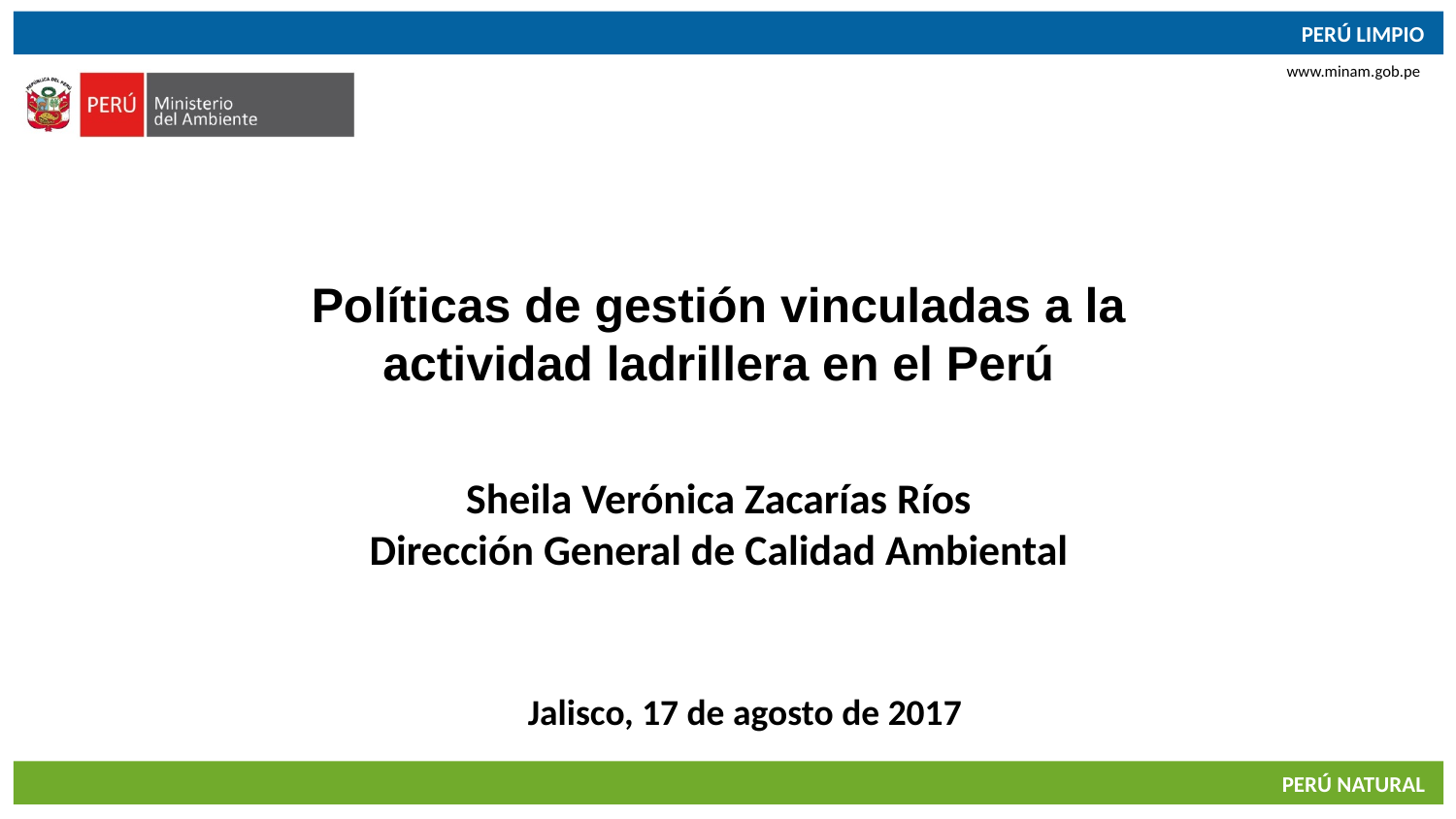

Políticas de gestión vinculadas a la actividad ladrillera en el Perú
Sheila Verónica Zacarías Ríos
Dirección General de Calidad Ambiental

Jalisco, 17 de agosto de 2017
#